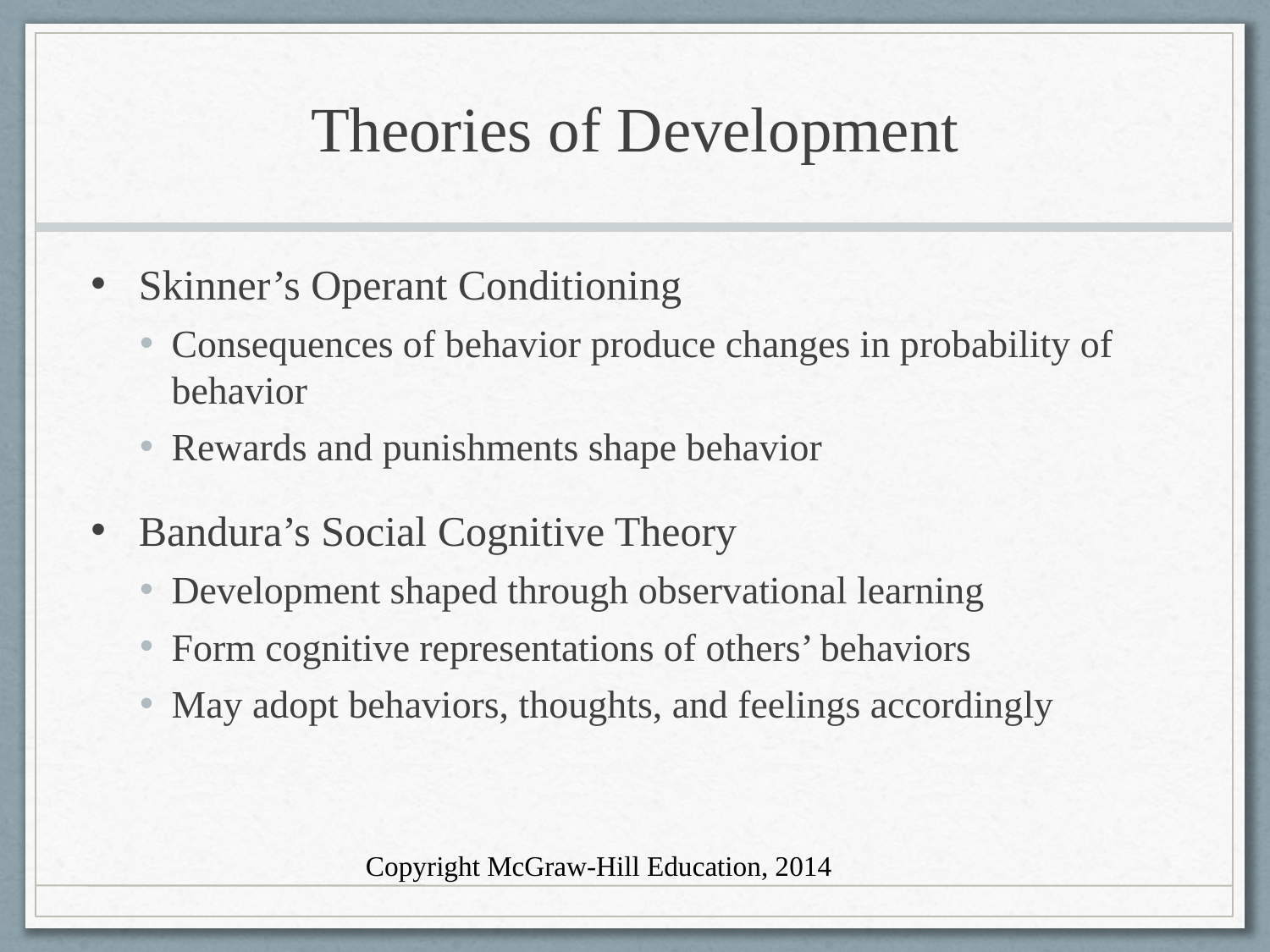

# Theories of Development
Skinner’s Operant Conditioning
Consequences of behavior produce changes in probability of behavior
Rewards and punishments shape behavior
Bandura’s Social Cognitive Theory
Development shaped through observational learning
Form cognitive representations of others’ behaviors
May adopt behaviors, thoughts, and feelings accordingly

Copyright McGraw-Hill Education, 2014